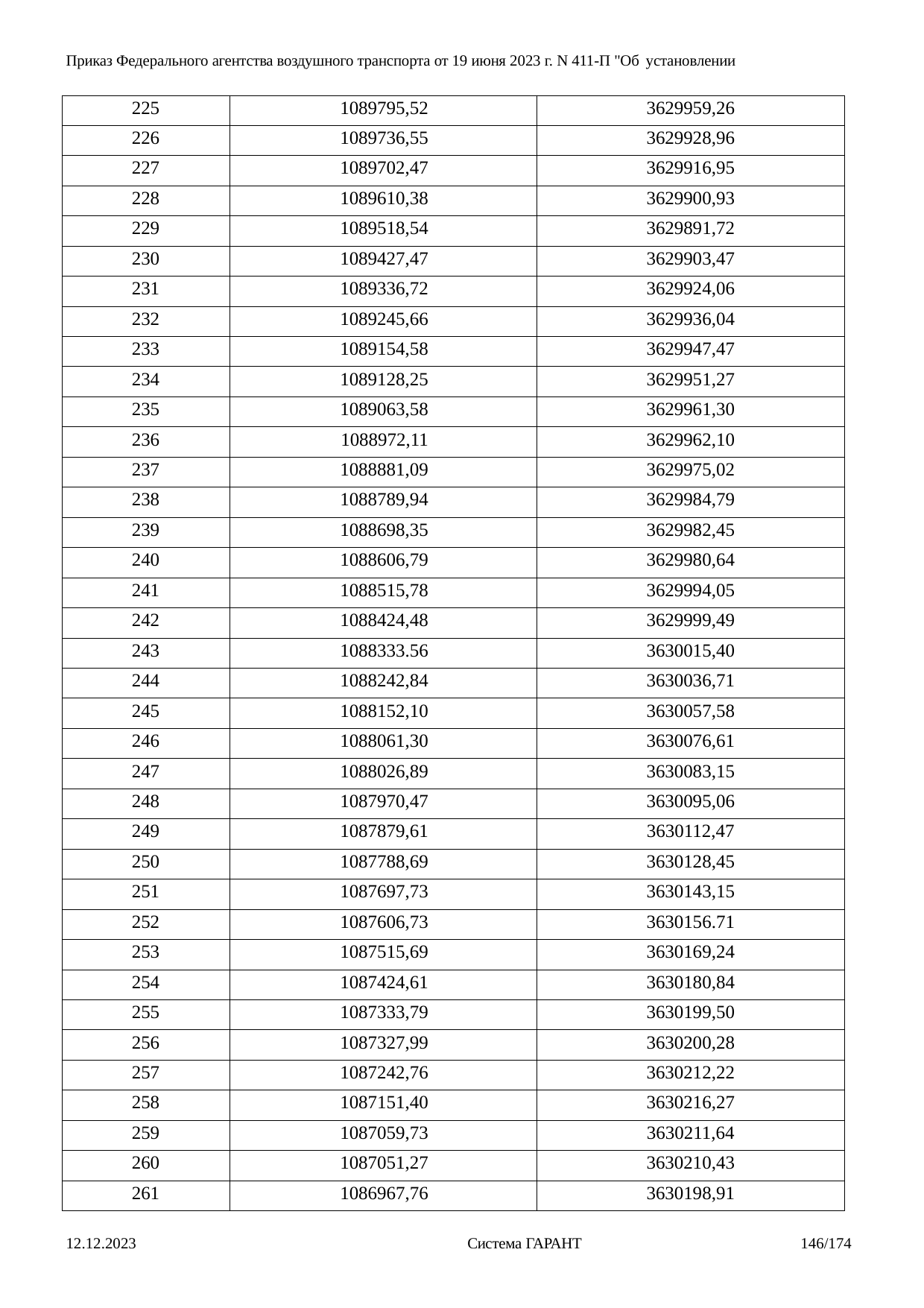

Приказ Федерального агентства воздушного транспорта от 19 июня 2023 г. N 411-П "Об установлении
| 225 | 1089795,52 | 3629959,26 |
| --- | --- | --- |
| 226 | 1089736,55 | 3629928,96 |
| 227 | 1089702,47 | 3629916,95 |
| 228 | 1089610,38 | 3629900,93 |
| 229 | 1089518,54 | 3629891,72 |
| 230 | 1089427,47 | 3629903,47 |
| 231 | 1089336,72 | 3629924,06 |
| 232 | 1089245,66 | 3629936,04 |
| 233 | 1089154,58 | 3629947,47 |
| 234 | 1089128,25 | 3629951,27 |
| 235 | 1089063,58 | 3629961,30 |
| 236 | 1088972,11 | 3629962,10 |
| 237 | 1088881,09 | 3629975,02 |
| 238 | 1088789,94 | 3629984,79 |
| 239 | 1088698,35 | 3629982,45 |
| 240 | 1088606,79 | 3629980,64 |
| 241 | 1088515,78 | 3629994,05 |
| 242 | 1088424,48 | 3629999,49 |
| 243 | 1088333.56 | 3630015,40 |
| 244 | 1088242,84 | 3630036,71 |
| 245 | 1088152,10 | 3630057,58 |
| 246 | 1088061,30 | 3630076,61 |
| 247 | 1088026,89 | 3630083,15 |
| 248 | 1087970,47 | 3630095,06 |
| 249 | 1087879,61 | 3630112,47 |
| 250 | 1087788,69 | 3630128,45 |
| 251 | 1087697,73 | 3630143,15 |
| 252 | 1087606,73 | 3630156.71 |
| 253 | 1087515,69 | 3630169,24 |
| 254 | 1087424,61 | 3630180,84 |
| 255 | 1087333,79 | 3630199,50 |
| 256 | 1087327,99 | 3630200,28 |
| 257 | 1087242,76 | 3630212,22 |
| 258 | 1087151,40 | 3630216,27 |
| 259 | 1087059,73 | 3630211,64 |
| 260 | 1087051,27 | 3630210,43 |
| 261 | 1086967,76 | 3630198,91 |
12.12.2023
Система ГАРАНТ
146/174